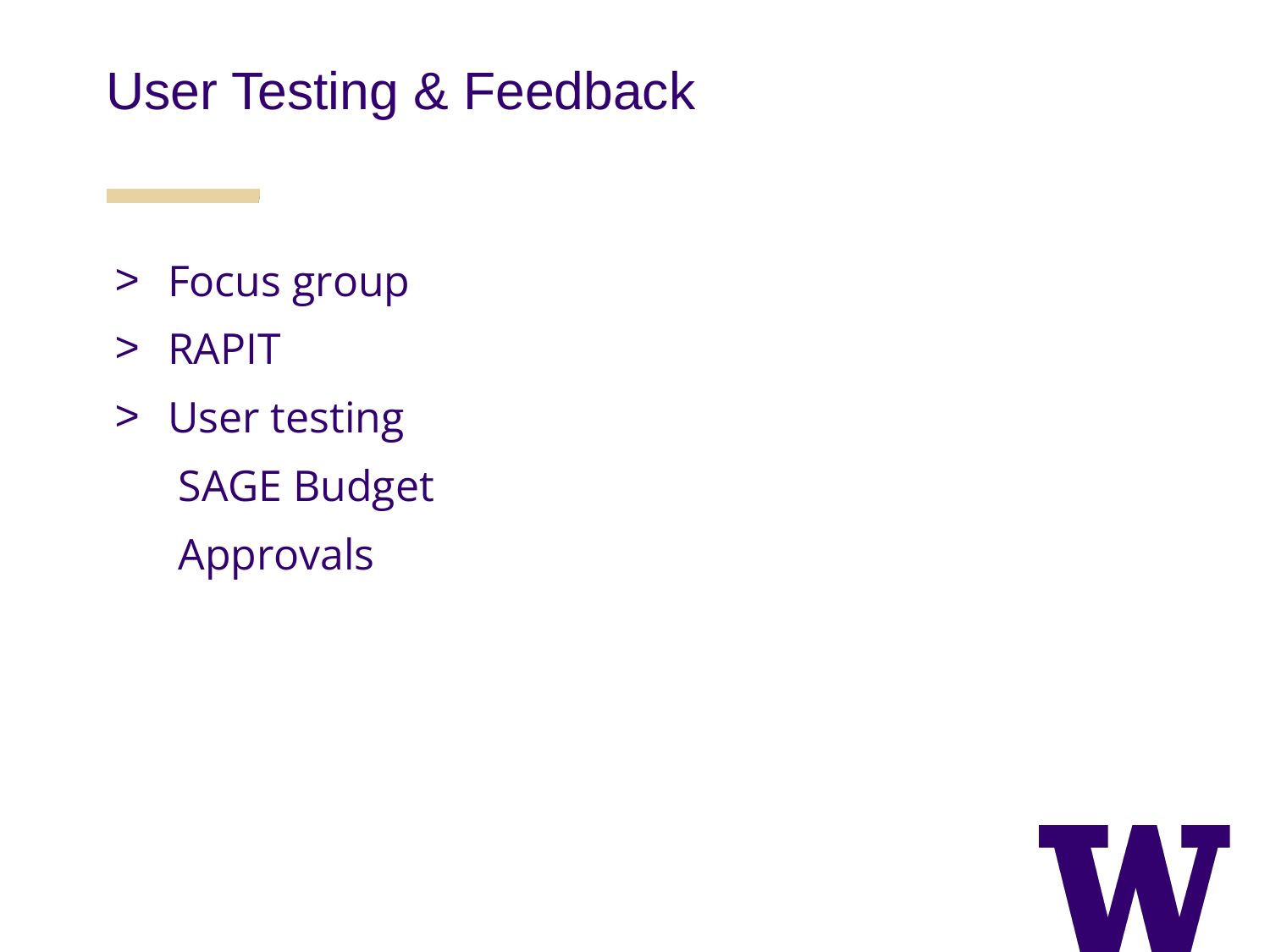

User Testing & Feedback
Focus group
RAPIT
User testing
SAGE Budget
Approvals